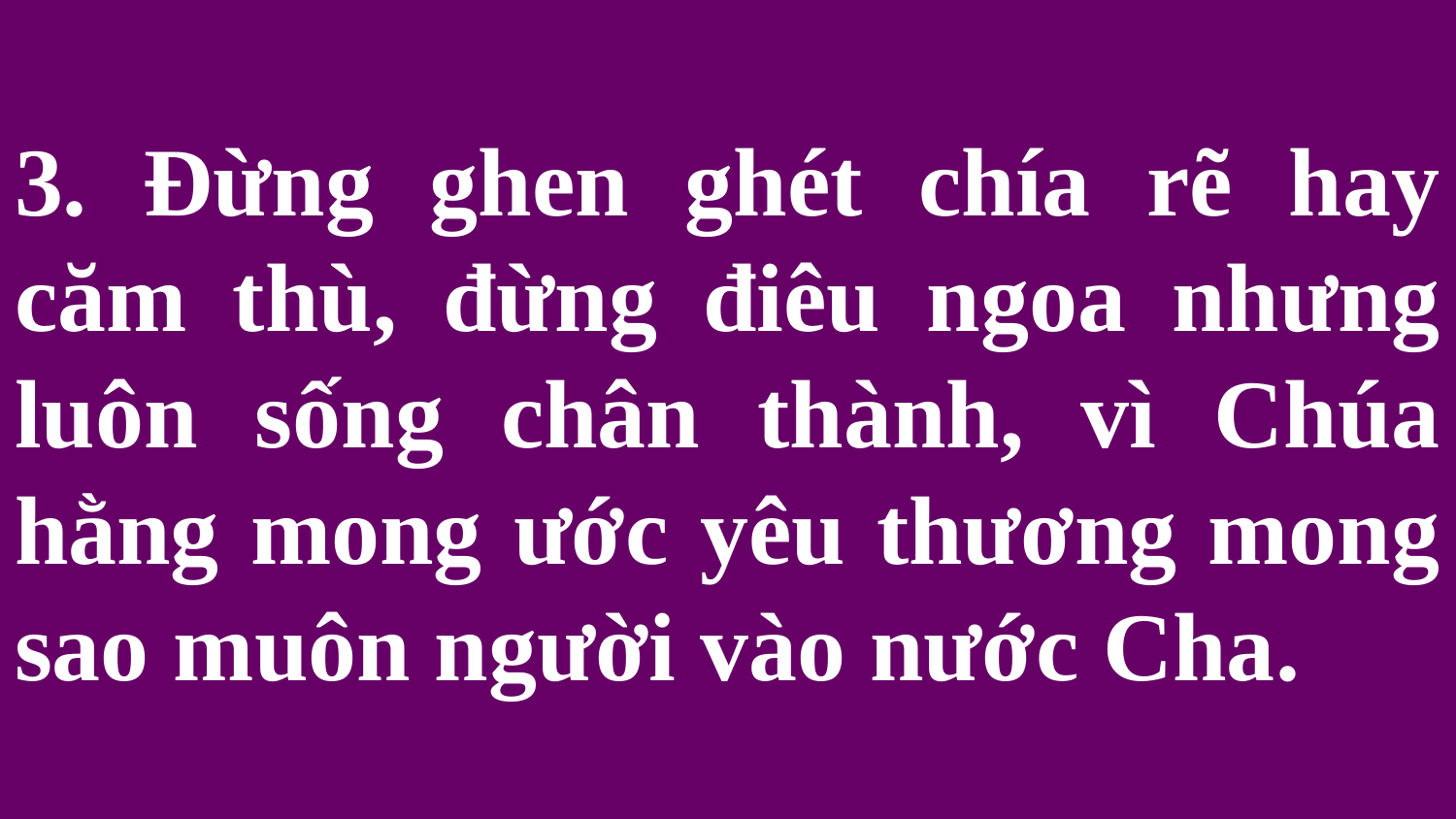

# 3. Đừng ghen ghét chía rẽ hay căm thù, đừng điêu ngoa nhưng luôn sống chân thành, vì Chúa hằng mong ước yêu thương mong sao muôn người vào nước Cha.